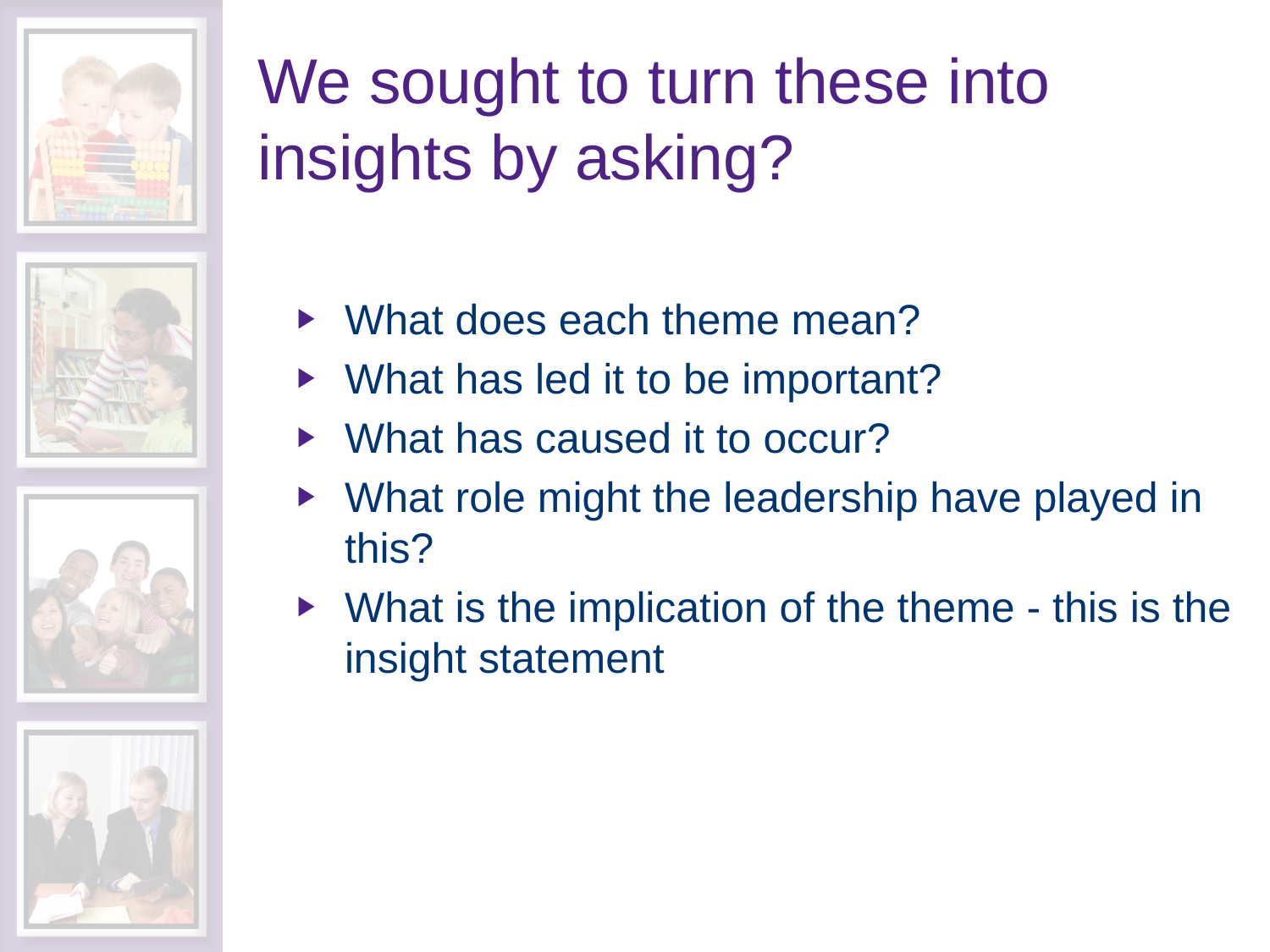

# We sought to turn these into insights by asking?
What does each theme mean?
What has led it to be important?
What has caused it to occur?
What role might the leadership have played in this?
What is the implication of the theme - this is the insight statement